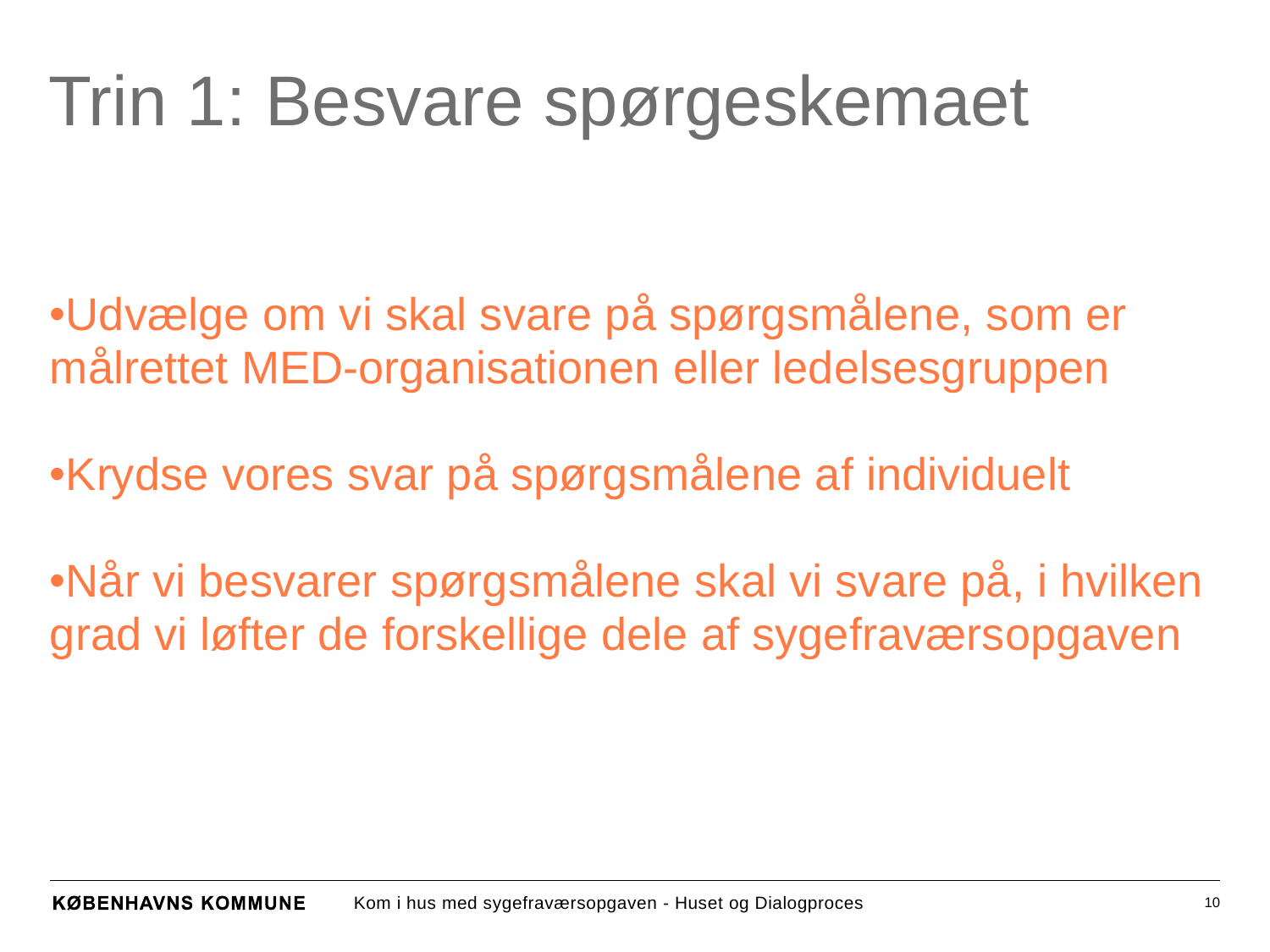

# Trin 1: Besvare spørgeskemaet
Udvælge om vi skal svare på spørgsmålene, som er målrettet MED-organisationen eller ledelsesgruppen

Krydse vores svar på spørgsmålene af individuelt

Når vi besvarer spørgsmålene skal vi svare på, i hvilken grad vi løfter de forskellige dele af sygefraværsopgaven

10